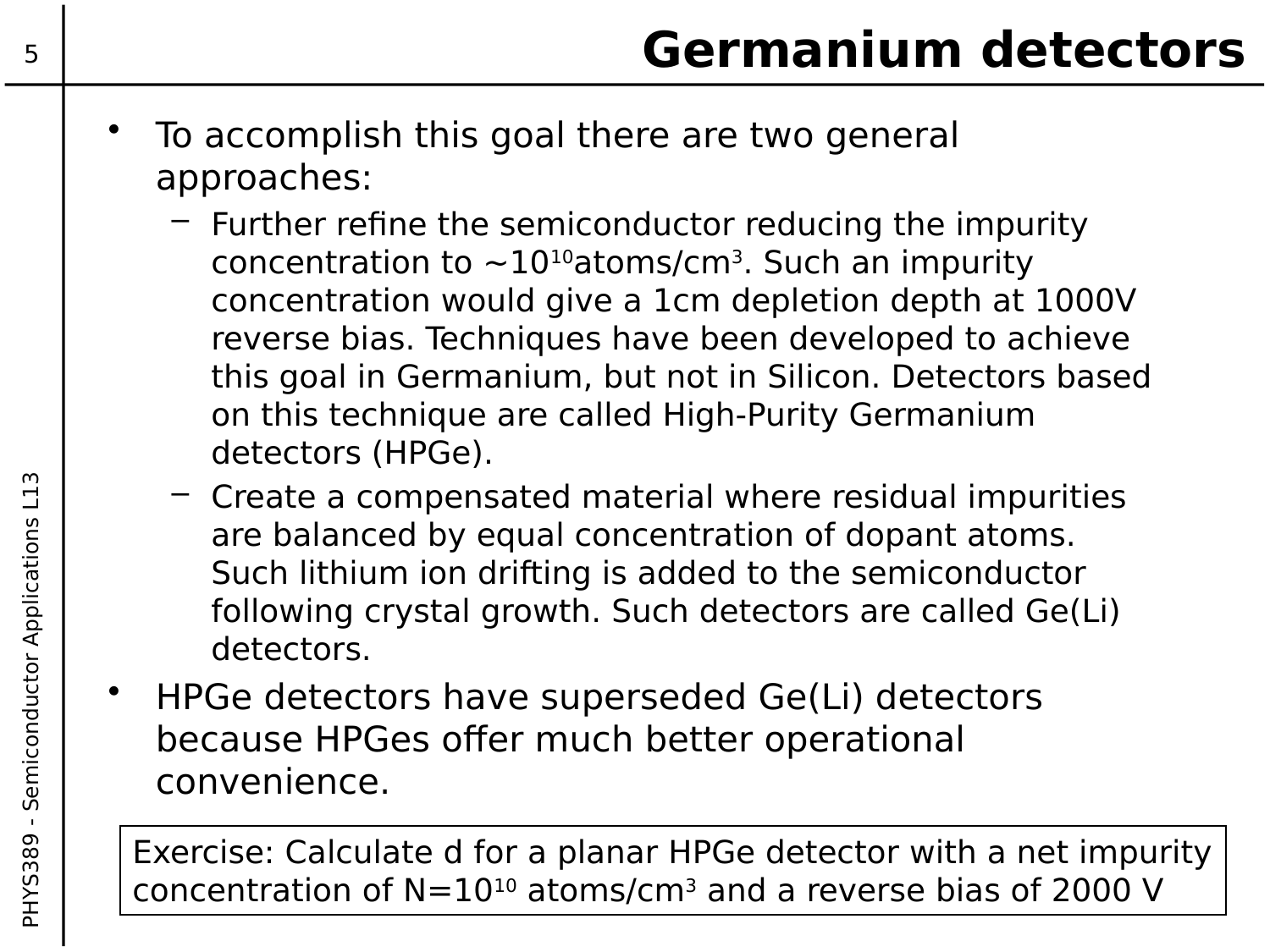

# Germanium detectors
5
To accomplish this goal there are two general approaches:
Further refine the semiconductor reducing the impurity concentration to ~1010atoms/cm3. Such an impurity concentration would give a 1cm depletion depth at 1000V reverse bias. Techniques have been developed to achieve this goal in Germanium, but not in Silicon. Detectors based on this technique are called High-Purity Germanium detectors (HPGe).
Create a compensated material where residual impurities are balanced by equal concentration of dopant atoms. Such lithium ion drifting is added to the semiconductor following crystal growth. Such detectors are called Ge(Li) detectors.
HPGe detectors have superseded Ge(Li) detectors because HPGes offer much better operational convenience.
PHYS389 - Semiconductor Applications L13
Exercise: Calculate d for a planar HPGe detector with a net impurity
concentration of N=1010 atoms/cm3 and a reverse bias of 2000 V